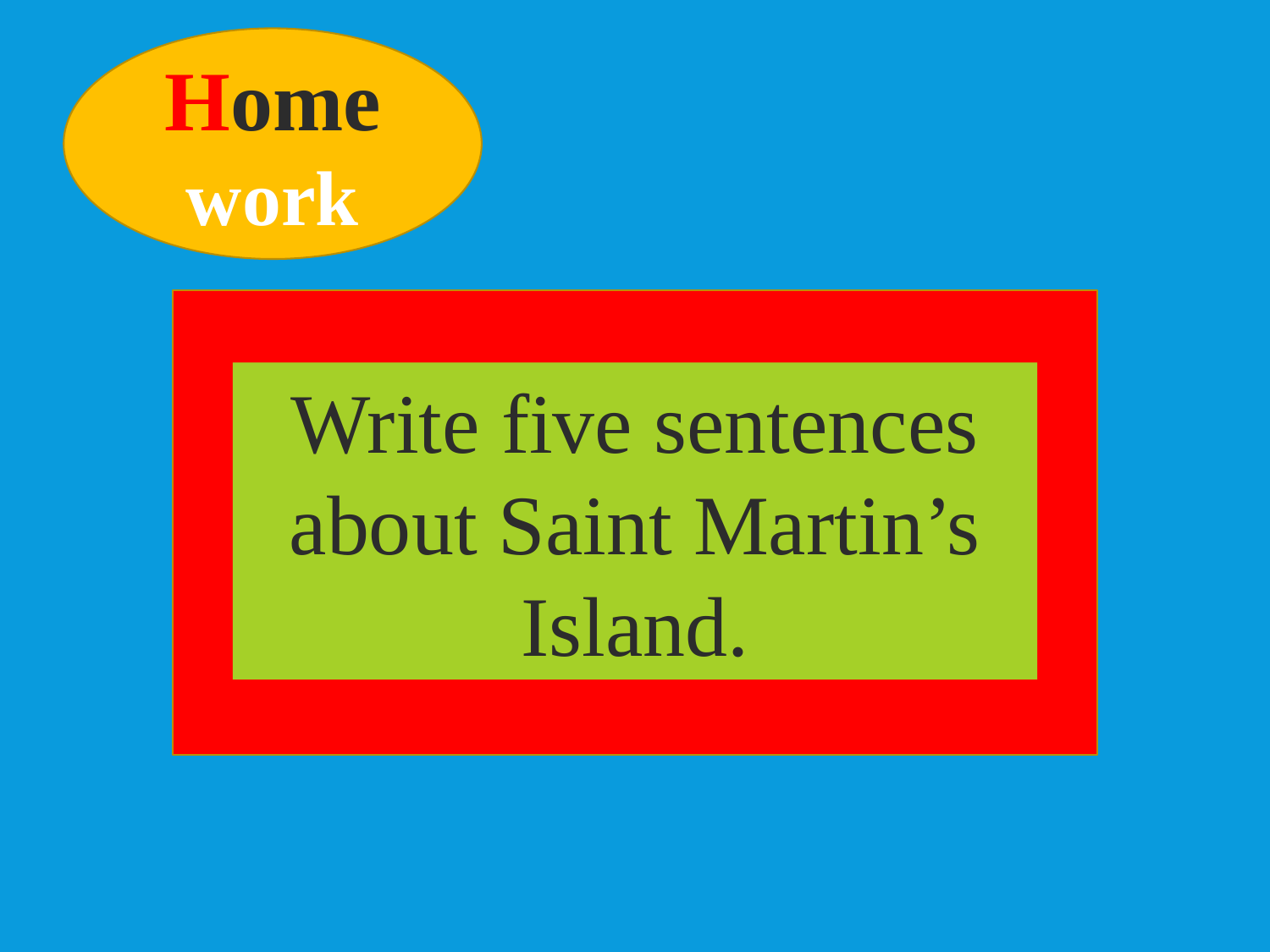

Home work

Write five sentences about Saint Martin’s Island.